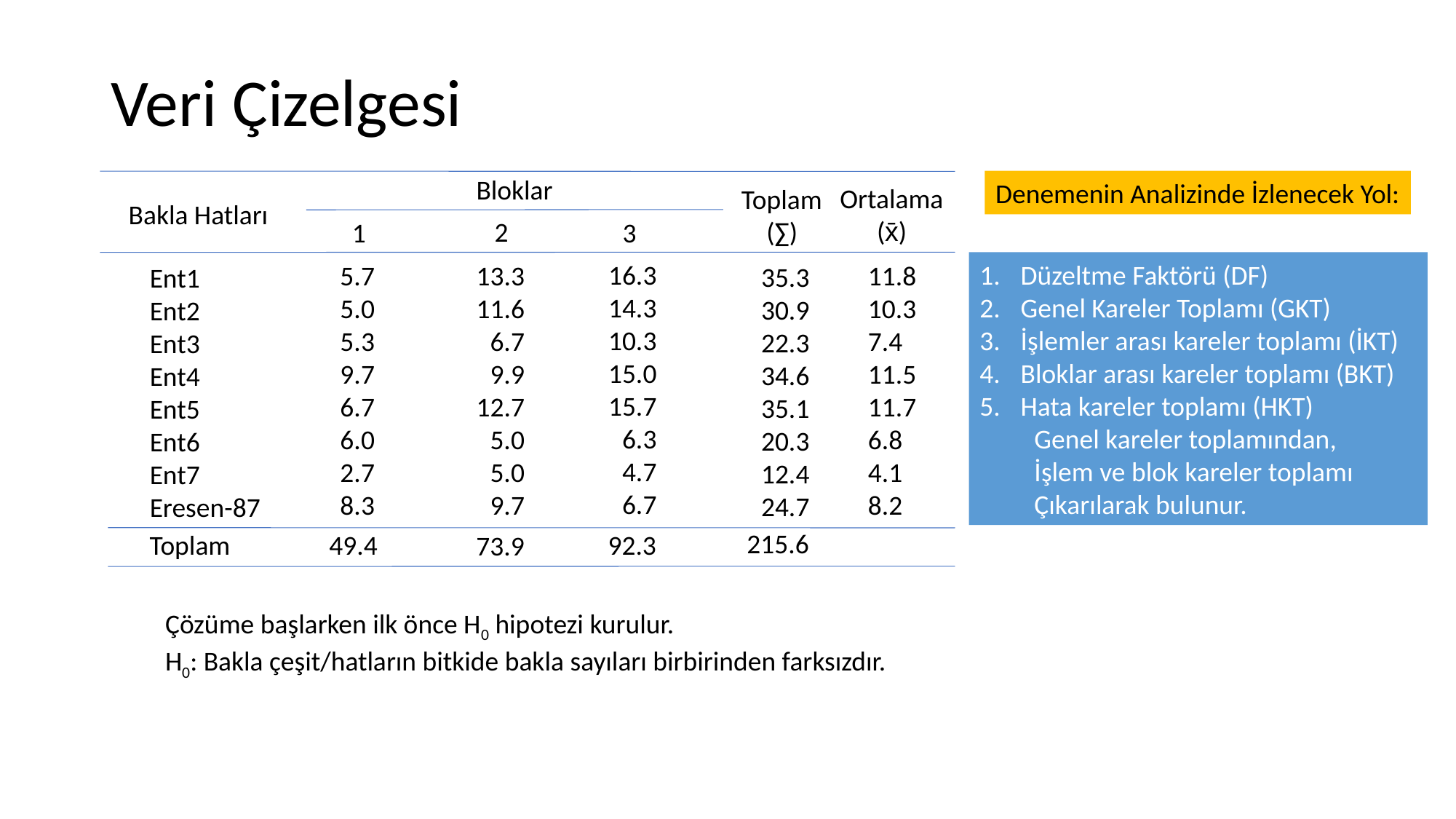

# Veri Çizelgesi
Bloklar
Denemenin Analizinde İzlenecek Yol:
Ortalama
(x̄)
Toplam
(∑)
Bakla Hatları
2
1
3
Düzeltme Faktörü (DF)
Genel Kareler Toplamı (GKT)
İşlemler arası kareler toplamı (İKT)
Bloklar arası kareler toplamı (BKT)
Hata kareler toplamı (HKT)
Genel kareler toplamından,
İşlem ve blok kareler toplamı
Çıkarılarak bulunur.
16.3
14.3
10.3
15.0
15.7
6.3
4.7
6.7
5.7
5.0
5.3
9.7
6.7
6.0
2.7
8.3
13.3
11.6
6.7
9.9
12.7
5.0
5.0
9.7
11.8
10.3
7.4
11.5
11.7
6.8
4.1
8.2
35.3
30.9
22.3
34.6
35.1
20.3
12.4
24.7
Ent1
Ent2
Ent3
Ent4
Ent5
Ent6
Ent7
Eresen-87
215.6
49.4
92.3
Toplam
73.9
Çözüme başlarken ilk önce H0 hipotezi kurulur.
H0: Bakla çeşit/hatların bitkide bakla sayıları birbirinden farksızdır.